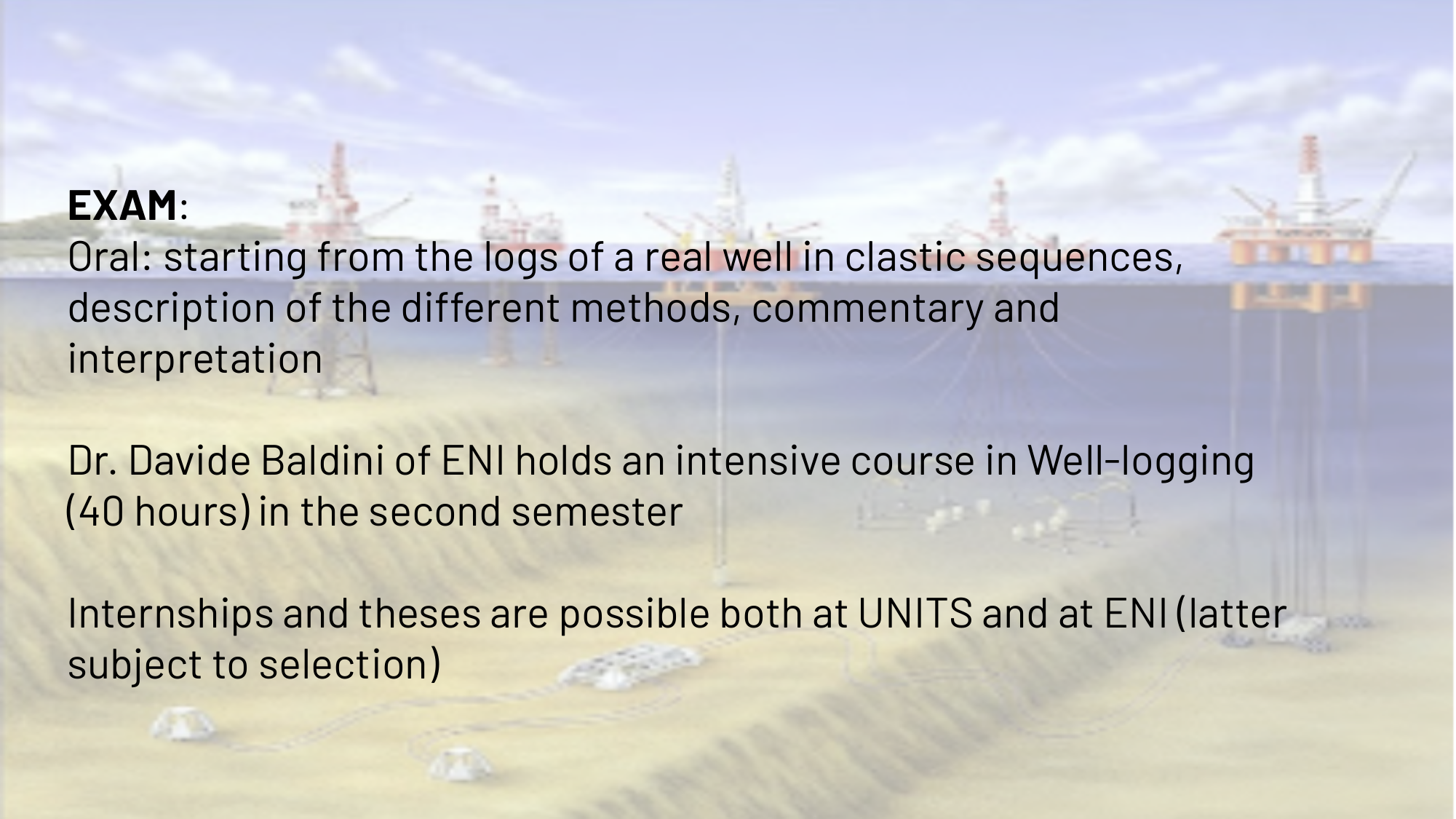

EXAM:
Oral: starting from the logs of a real well in clastic sequences, description of the different methods, commentary and interpretation

Dr. Davide Baldini of ENI holds an intensive course in Well-logging (40 hours) in the second semester

Internships and theses are possible both at UNITS and at ENI (latter subject to selection)